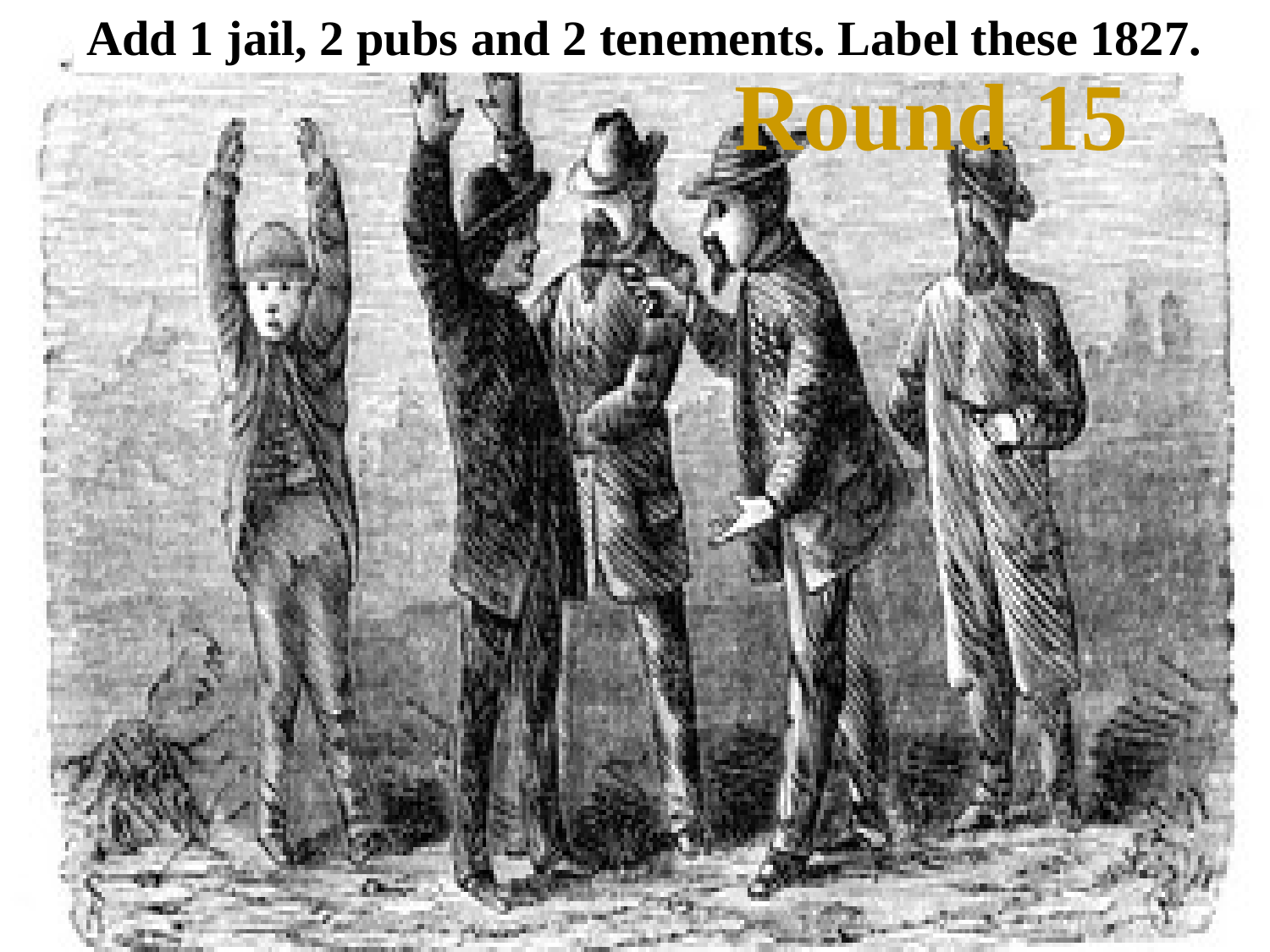

Add 1 jail, 2 pubs and 2 tenements. Label these 1827.
# Round 15